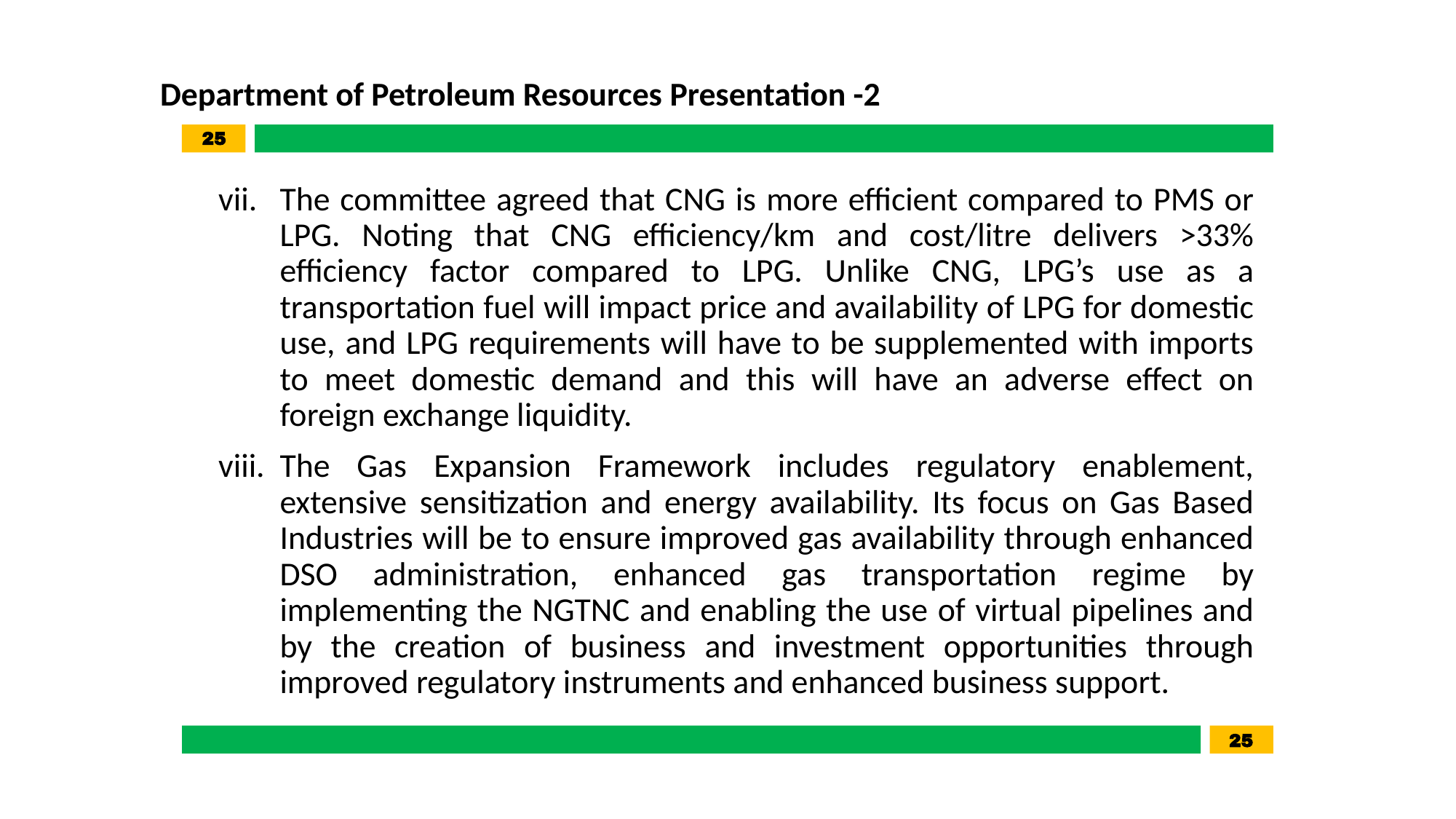

Department of Petroleum Resources Presentation -2
25

The committee agreed that CNG is more efficient compared to PMS or LPG. Noting that CNG efficiency/km and cost/litre delivers >33% efficiency factor compared to LPG. Unlike CNG, LPG’s use as a transportation fuel will impact price and availability of LPG for domestic use, and LPG requirements will have to be supplemented with imports to meet domestic demand and this will have an adverse effect on foreign exchange liquidity.
The Gas Expansion Framework includes regulatory enablement, extensive sensitization and energy availability. Its focus on Gas Based Industries will be to ensure improved gas availability through enhanced DSO administration, enhanced gas transportation regime by implementing the NGTNC and enabling the use of virtual pipelines and by the creation of business and investment opportunities through improved regulatory instruments and enhanced business support.
25